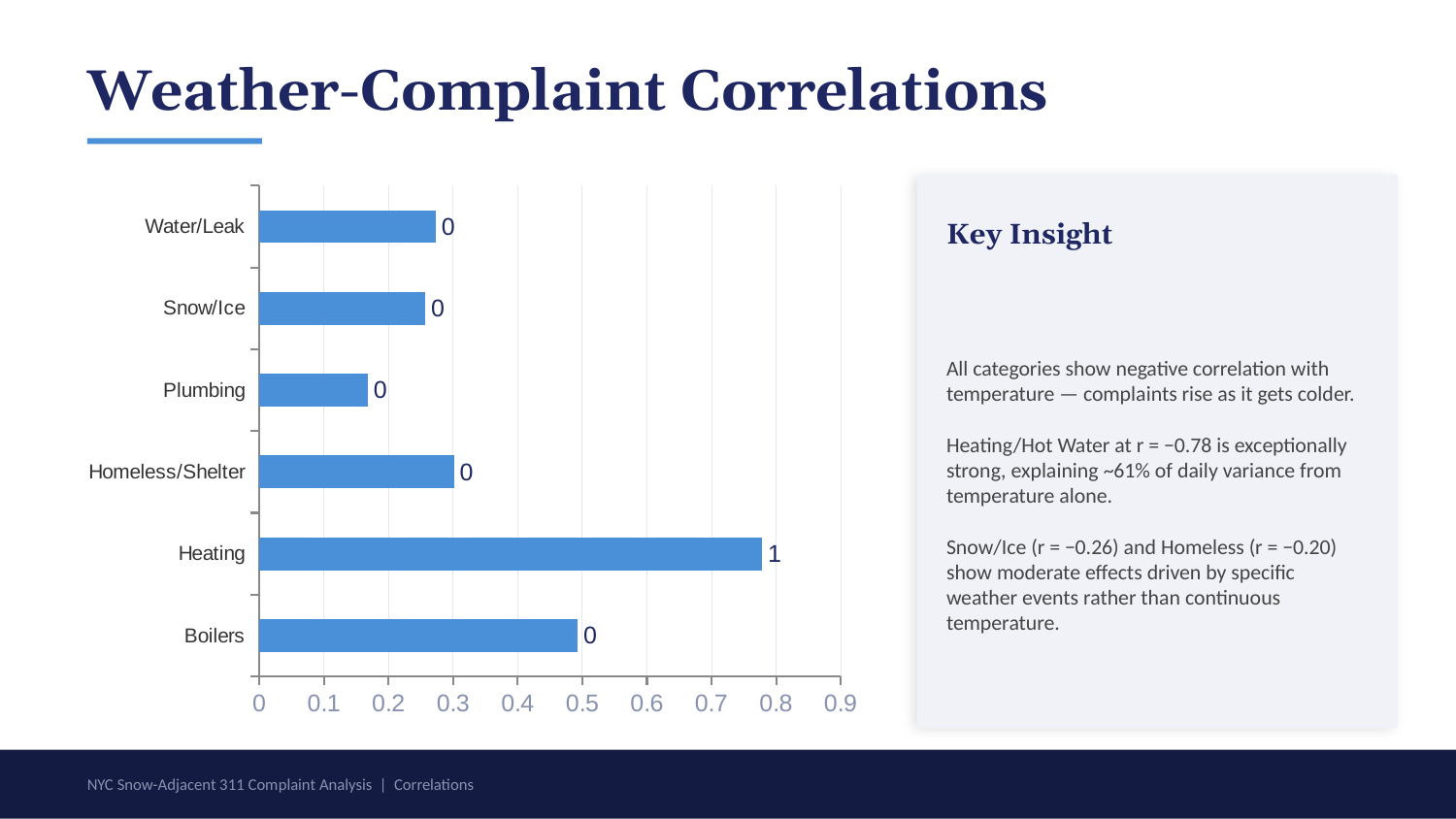

Weather-Complaint Correlations

### Chart

| Category | |r| with Avg Temp |
|---|---|
| Boilers | 0.4927 |
| Heating | 0.7783 |
| Homeless/Shelter | 0.3012 |
| Plumbing | 0.1681 |
| Snow/Ice | 0.2569 |
| Water/Leak | 0.273 |
Key Insight
All categories show negative correlation with temperature — complaints rise as it gets colder.

Heating/Hot Water at r = −0.78 is exceptionally strong, explaining ~61% of daily variance from temperature alone.

Snow/Ice (r = −0.26) and Homeless (r = −0.20) show moderate effects driven by specific weather events rather than continuous temperature.

NYC Snow-Adjacent 311 Complaint Analysis  |  Correlations